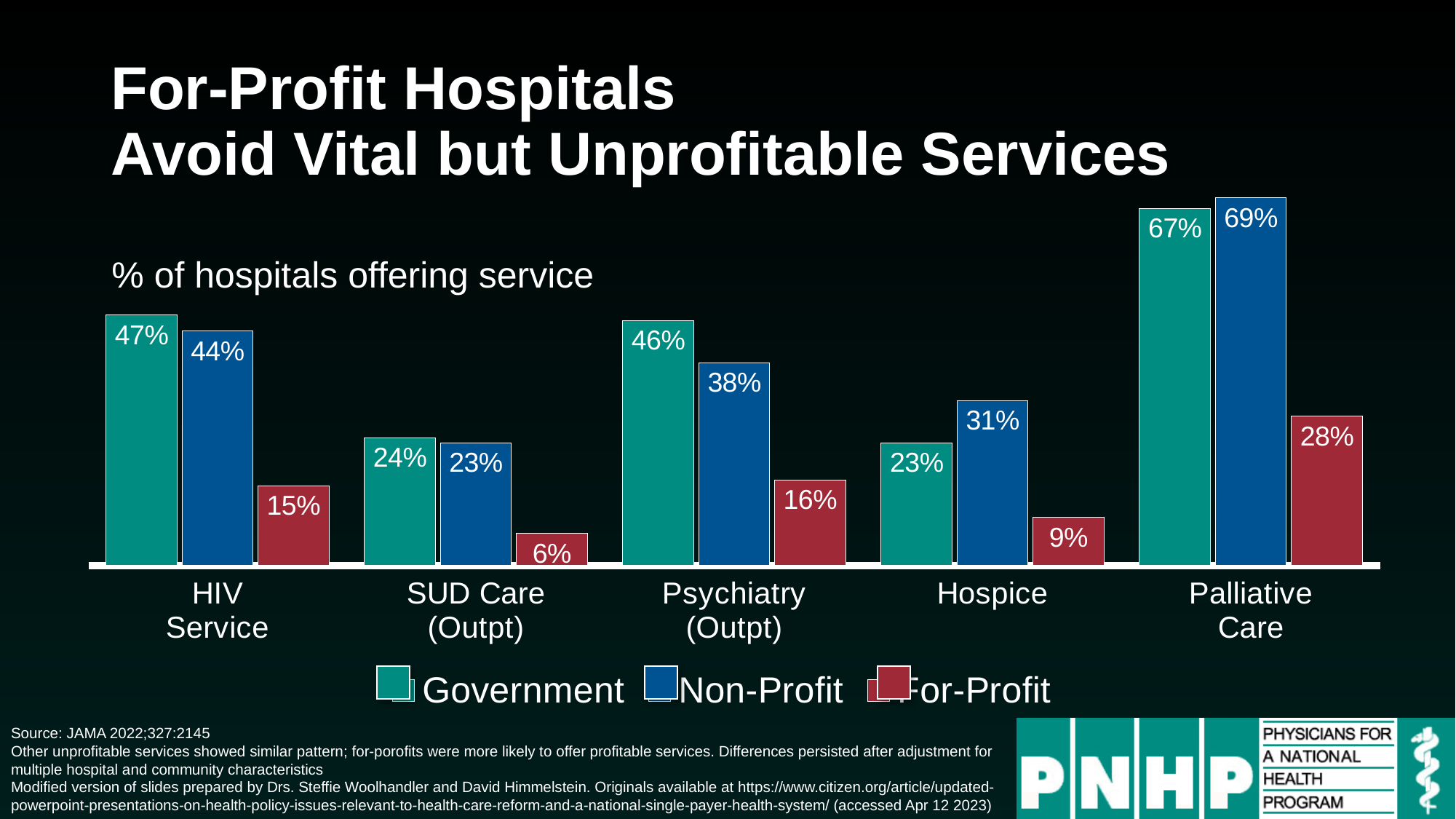

# For-Profit Hospitals Avoid Vital but Unprofitable Services

### Chart

| Category | Government | Non-Profit | For-Profit |
|---|---|---|---|
| HIV
Service | 0.47 | 0.44 | 0.15 |
| SUD Care
(Outpt) | 0.24 | 0.23 | 0.06 |
| Psychiatry
(Outpt) | 0.46 | 0.38 | 0.16 |
| Hospice | 0.23 | 0.31 | 0.09 |
| Palliative
Care | 0.67 | 0.69 | 0.28 |
% of hospitals offering service

Source: JAMA 2022;327:2145
Other unprofitable services showed similar pattern; for-porofits were more likely to offer profitable services. Differences persisted after adjustment for multiple hospital and community characteristics
Modified version of slides prepared by Drs. Steffie Woolhandler and David Himmelstein. Originals available at https://www.citizen.org/article/updated-powerpoint-presentations-on-health-policy-issues-relevant-to-health-care-reform-and-a-national-single-payer-health-system/ (accessed Apr 12 2023)